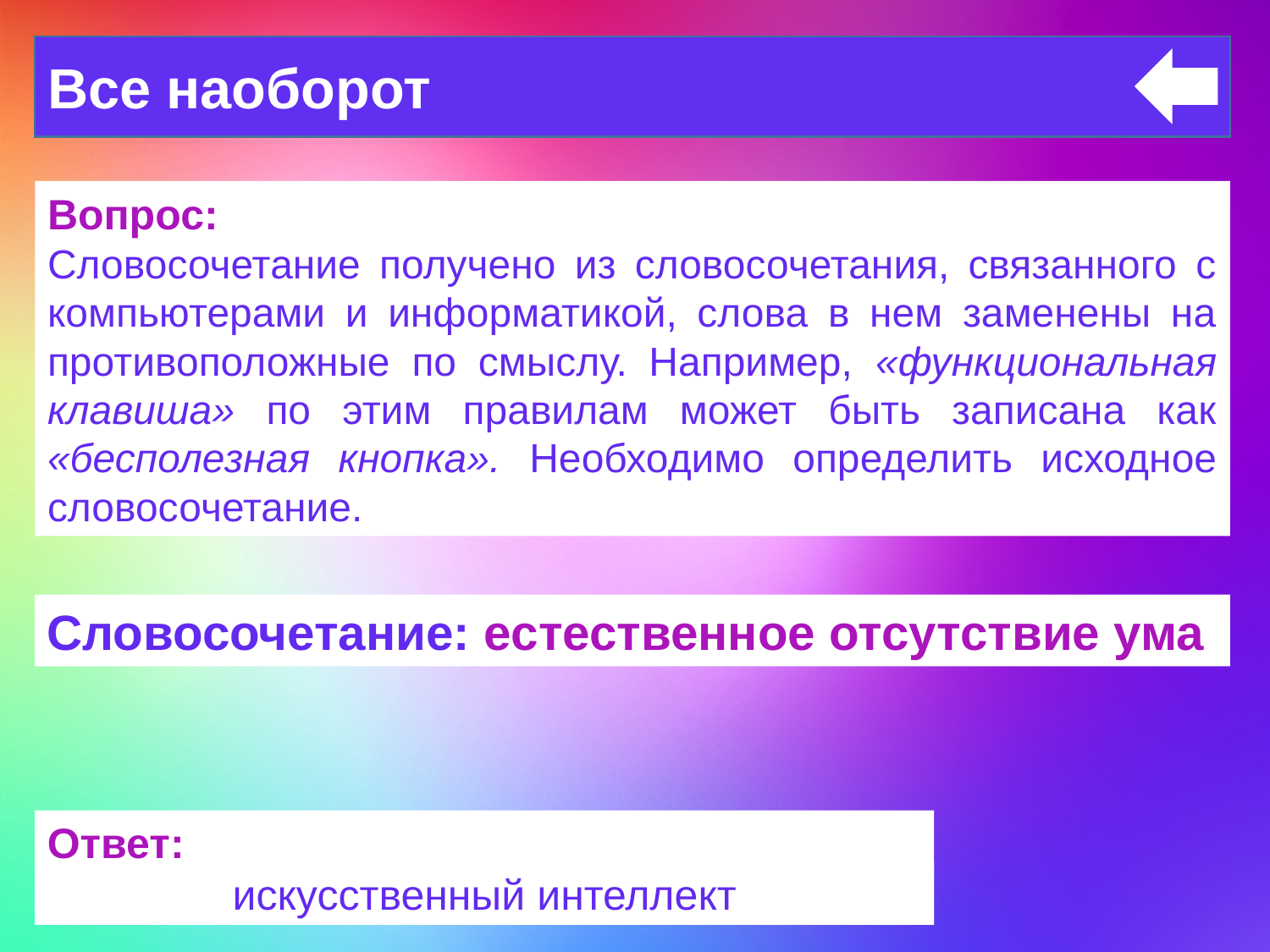

Все наоборот

Вопрос:
Словосочетание получено из словосочетания, связанного с компьютерами и информатикой, слова в нем заменены на противоположные по смыслу. Например, «функциональная клавиша» по этим правилам может быть записана как «бесполезная кнопка». Необходимо определить исходное словосочетание.
Словосочетание: естественное отсутствие ума
Ответ:

искусственный интеллект